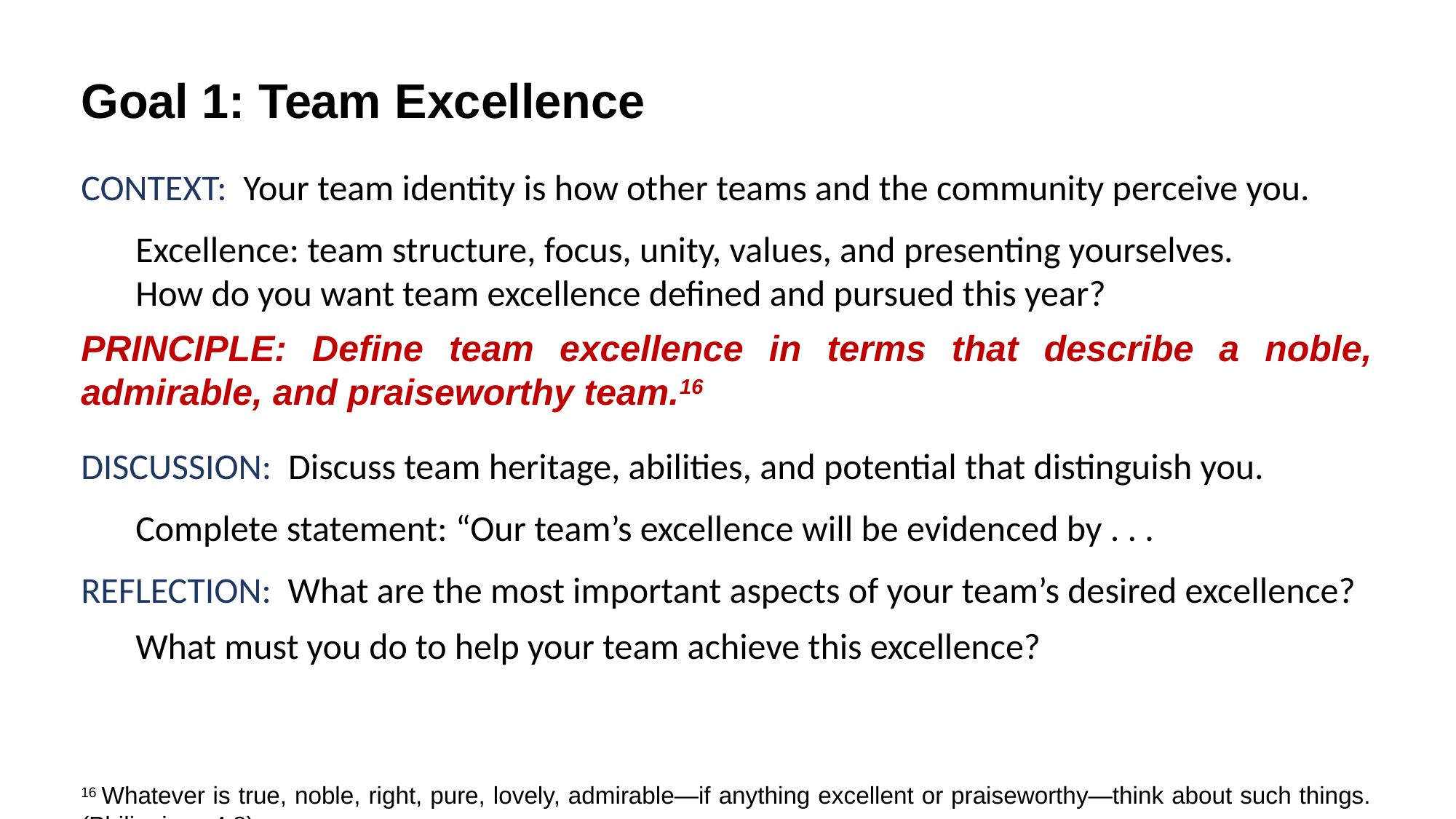

Goal 1: Team Excellence
Context:  Your team identity is how other teams and the community perceive you.
	Excellence: team structure, focus, unity, values, and presenting yourselves.
	How do you want team excellence defined and pursued this year?
PRINCIPLE: Define team excellence in terms that describe a noble, admirable, and praiseworthy team.16
Discussion:  Discuss team heritage, abilities, and potential that distinguish you.
 	Complete statement: “Our team’s excellence will be evidenced by . . .
Reflection:  What are the most important aspects of your team’s desired excellence?
	What must you do to help your team achieve this excellence?

16 Whatever is true, noble, right, pure, lovely, admirable—if anything excellent or praiseworthy—think about such things. (Philippians 4:8)